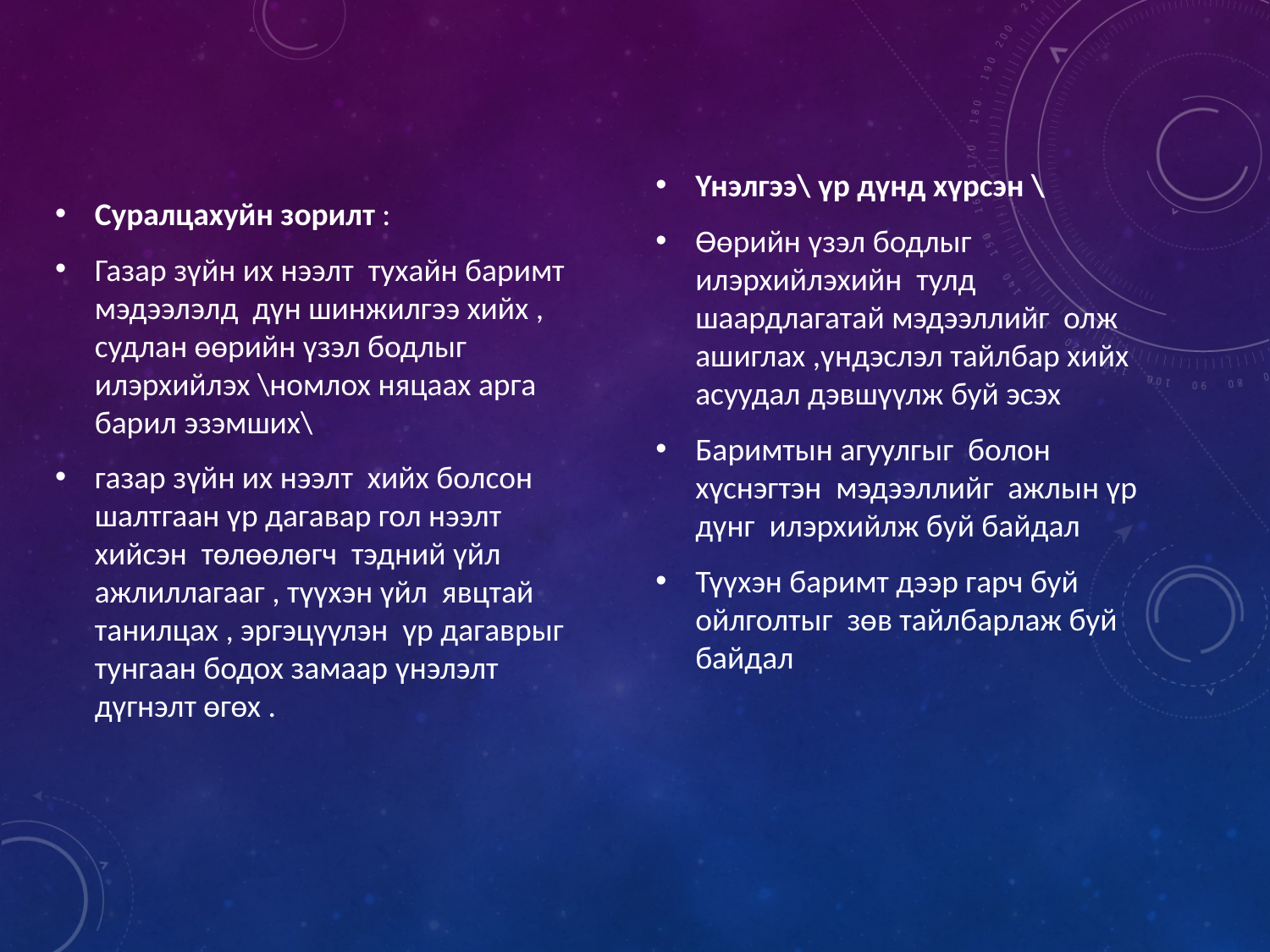

Суралцахуйн зорилт :
Газар зүйн их нээлт  тухайн баримт мэдээлэлд  дүн шинжилгээ хийх , судлан өөрийн үзэл бодлыг илэрхийлэх \номлох няцаах арга барил эзэмших\
газар зүйн их нээлт  хийх болсон шалтгаан үр дагавар гол нээлт хийсэн  төлөөлөгч  тэдний үйл ажлиллагааг , түүхэн үйл  явцтай танилцах , эргэцүүлэн  үр дагаврыг тунгаан бодох замаар үнэлэлт  дүгнэлт өгөх .

Үнэлгээ\ үр дүнд хүрсэн \
Өөрийн үзэл бодлыг илэрхийлэхийн  тулд шаардлагатай мэдээллийг  олж ашиглах ,үндэслэл тайлбар хийх  асуудал дэвшүүлж буй эсэх
Баримтын агуулгыг  болон хүснэгтэн  мэдээллийг  ажлын үр дүнг  илэрхийлж буй байдал
Түүхэн баримт дээр гарч буй  ойлголтыг  зөв тайлбарлаж буй  байдал